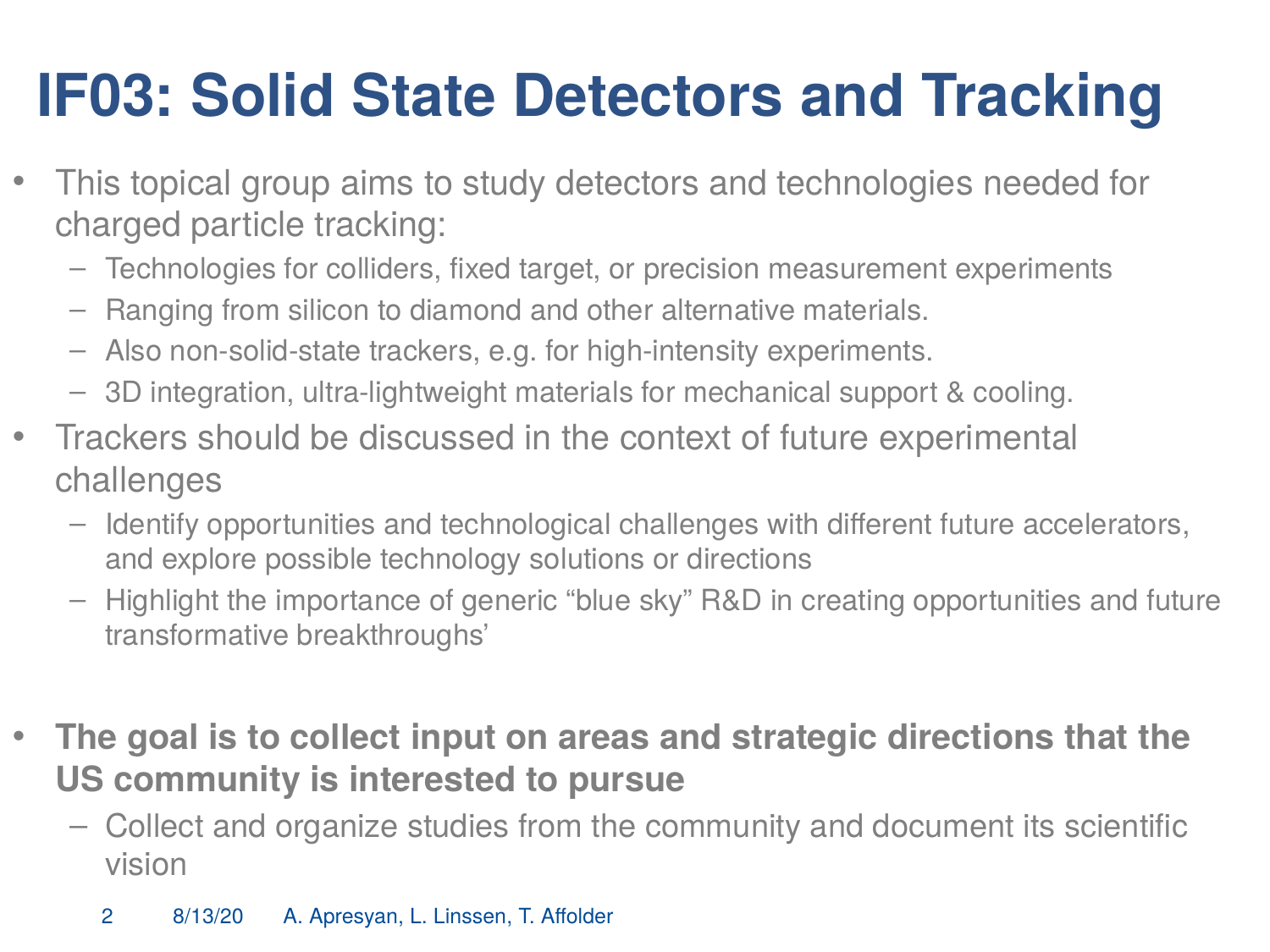

# IF03: Solid State Detectors and Tracking
This topical group aims to study detectors and technologies needed for charged particle tracking:
Technologies for colliders, fixed target, or precision measurement experiments
Ranging from silicon to diamond and other alternative materials.
Also non-solid-state trackers, e.g. for high-intensity experiments.
3D integration, ultra-lightweight materials for mechanical support & cooling.
Trackers should be discussed in the context of future experimental challenges
Identify opportunities and technological challenges with different future accelerators, and explore possible technology solutions or directions
Highlight the importance of generic “blue sky” R&D in creating opportunities and future transformative breakthroughs’

The goal is to collect input on areas and strategic directions that the US community is interested to pursue
Collect and organize studies from the community and document its scientific vision
2
8/13/20
A. Apresyan, L. Linssen, T. Affolder